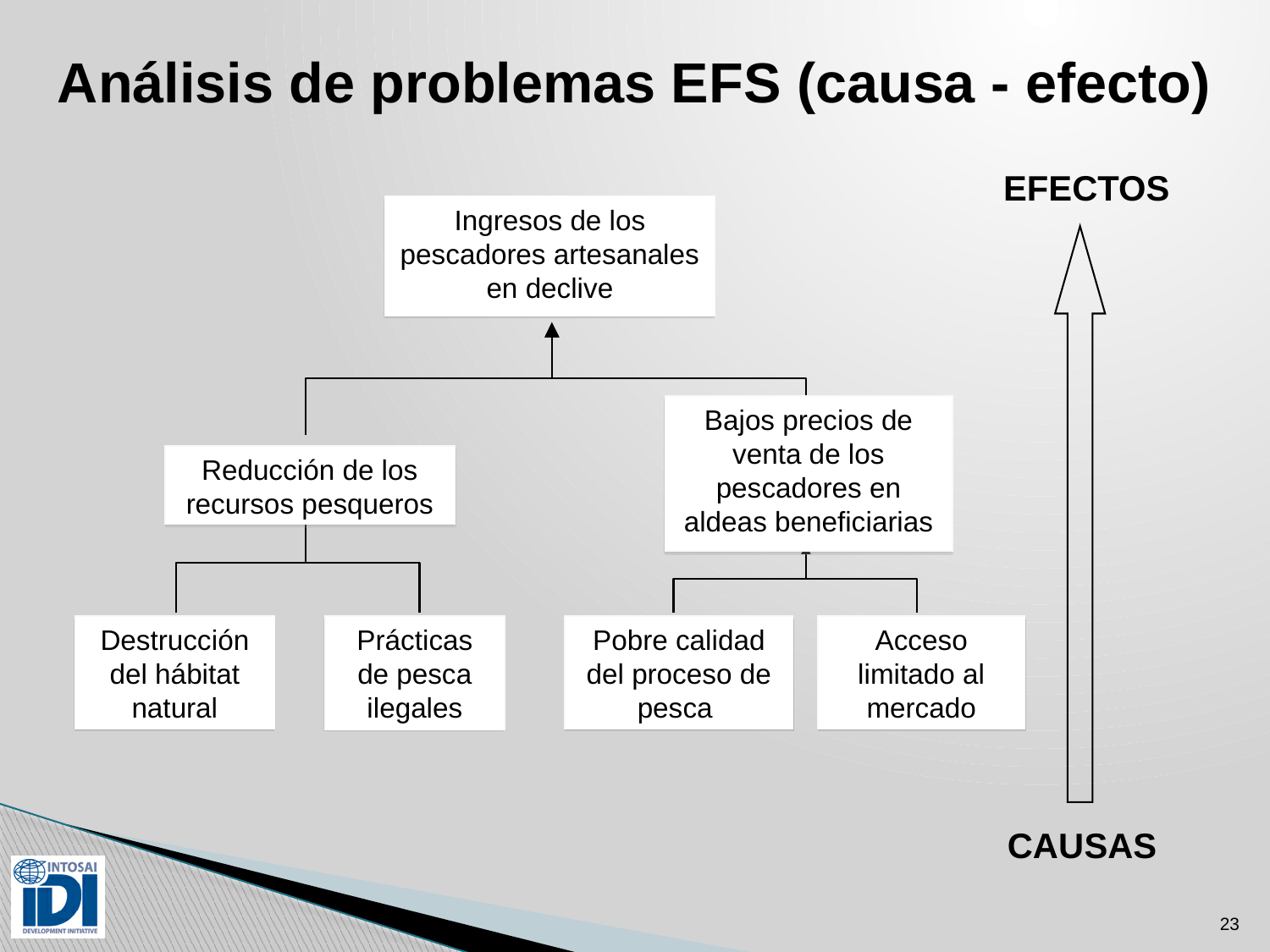

# Análisis de problemas EFS (causa - efecto)
EFECTOS
Ingresos de los pescadores artesanales en declive

Bajos precios de venta de los pescadores en aldeas beneficiarias
Reducción de los recursos pesqueros

Destrucción del hábitat natural
Prácticas de pesca ilegales
Pobre calidad del proceso de pesca
Acceso limitado al mercado
CAUSAS
23